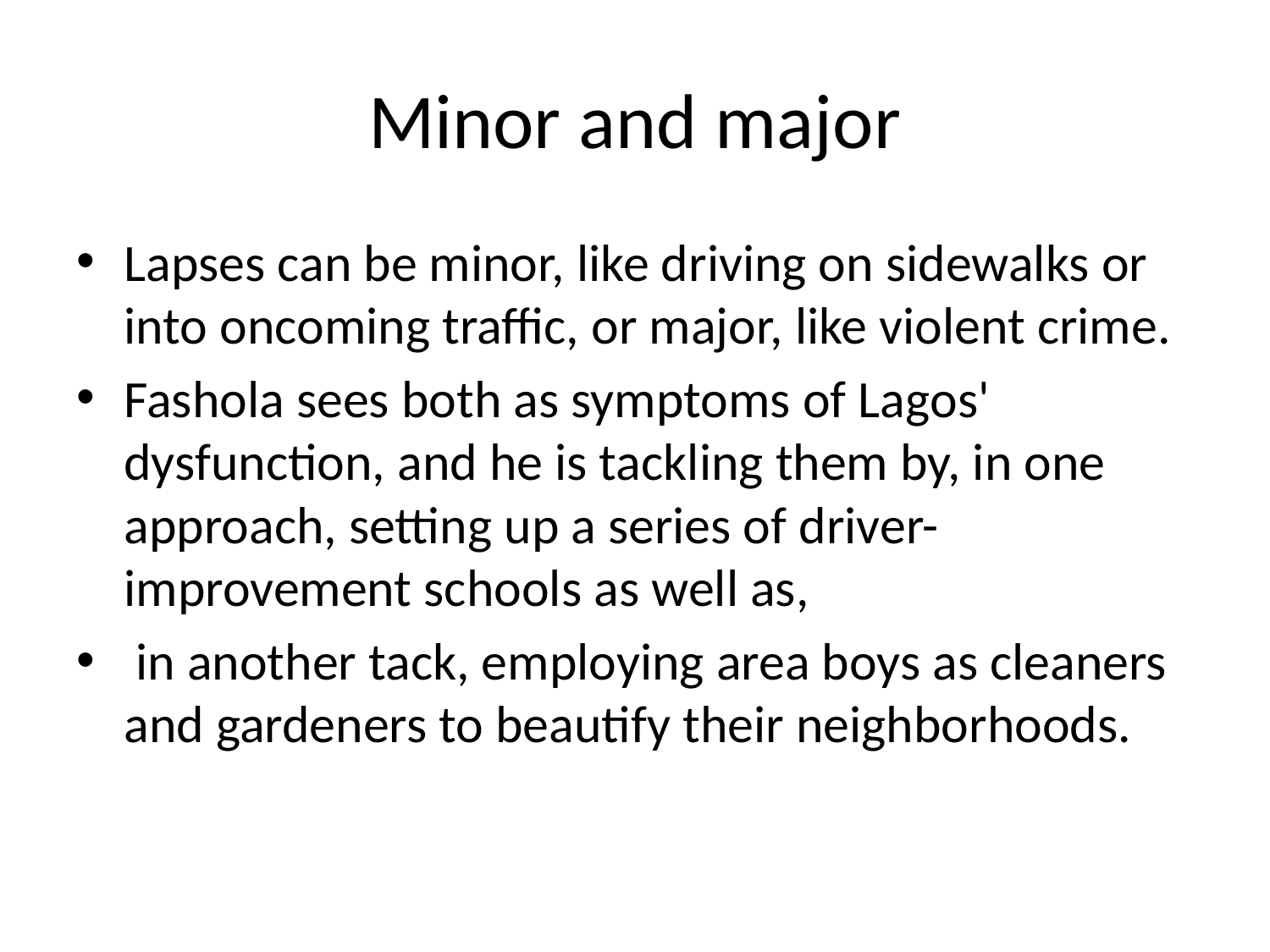

# Minor and major
Lapses can be minor, like driving on sidewalks or into oncoming traffic, or major, like violent crime.
Fashola sees both as symptoms of Lagos' dysfunction, and he is tackling them by, in one approach, setting up a series of driver-improvement schools as well as,
 in another tack, employing area boys as cleaners and gardeners to beautify their neighborhoods.